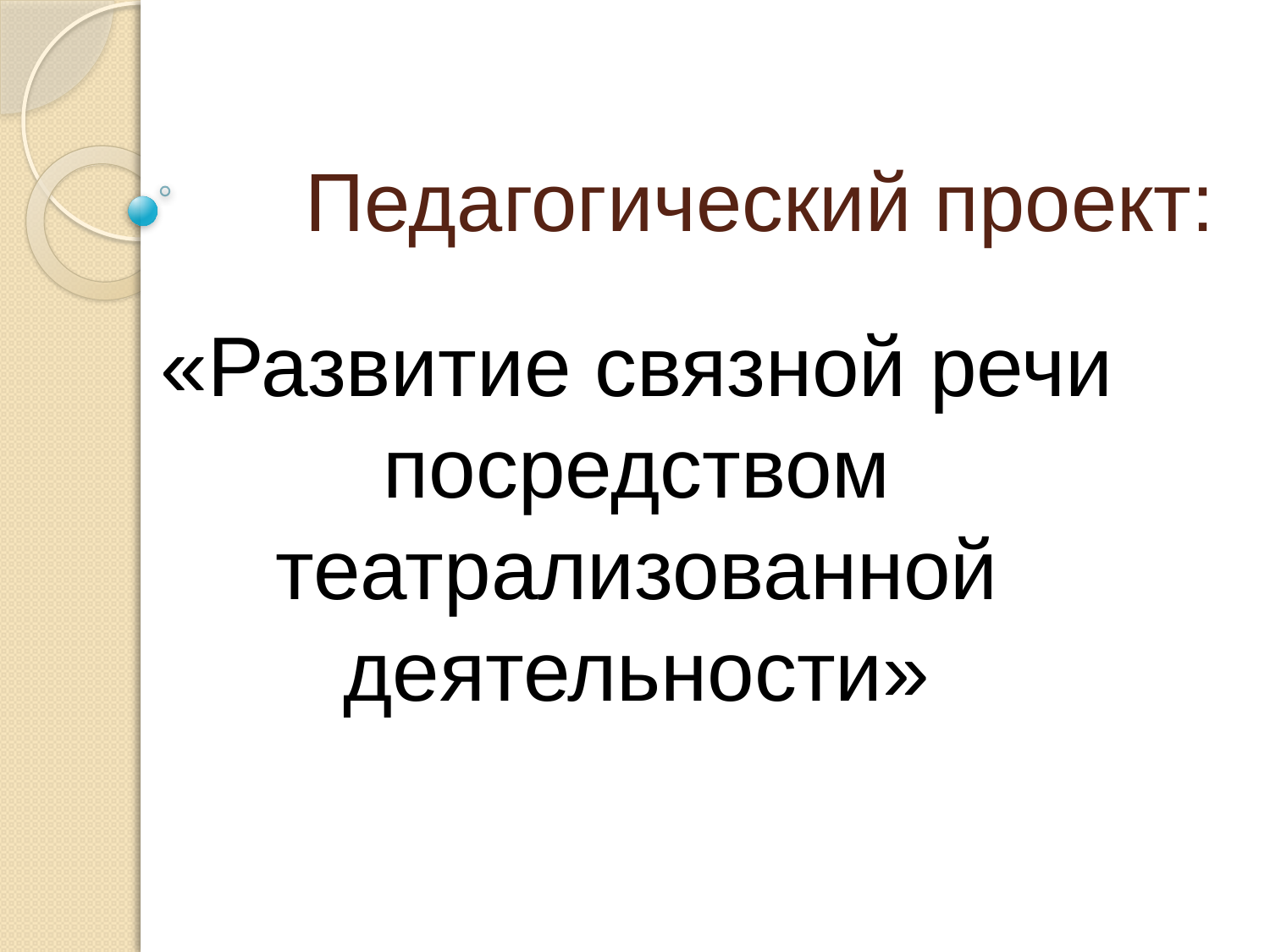

# Педагогический проект:
«Развитие связной речи посредством театрализованной деятельности»